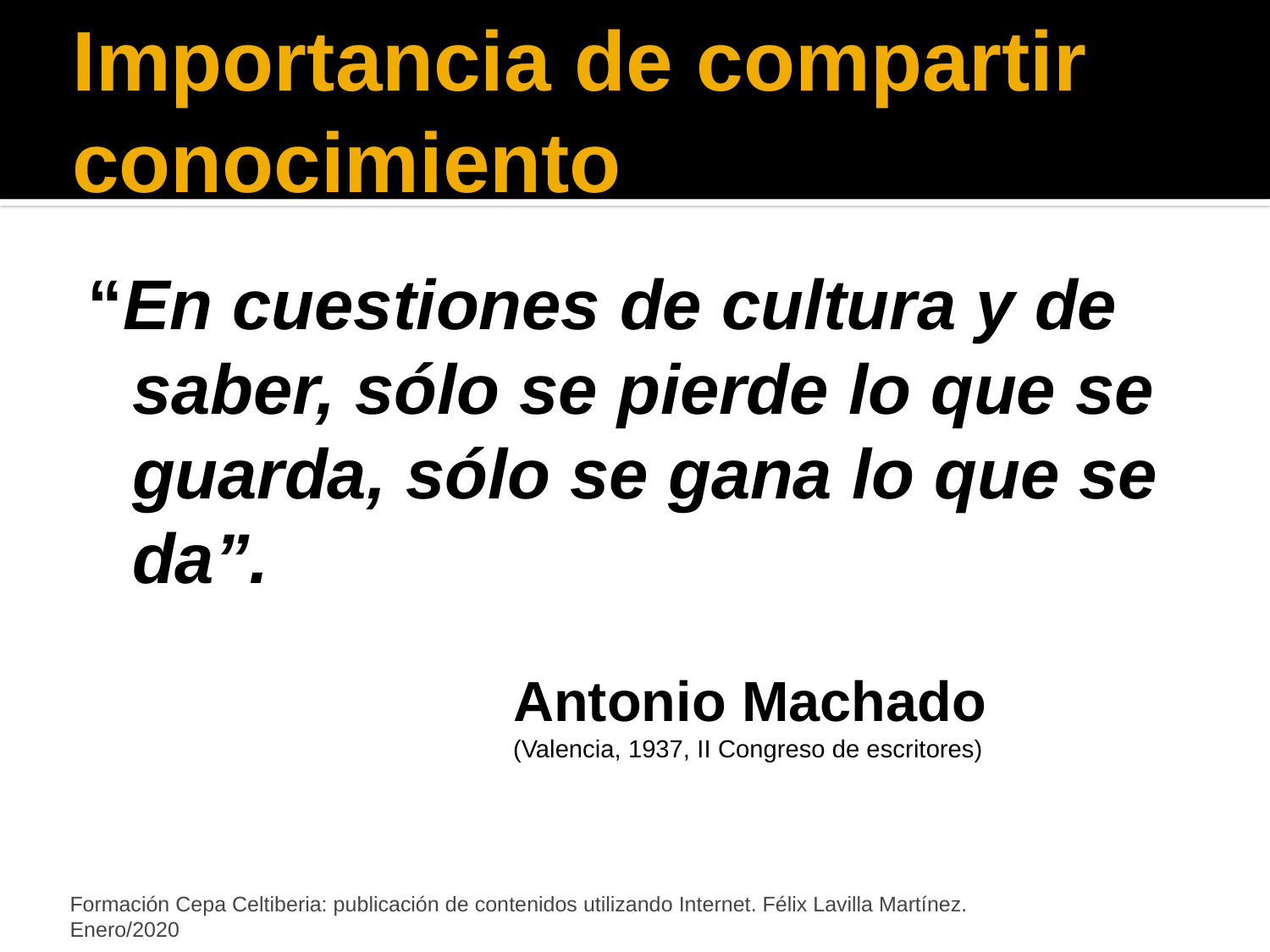

# Importancia de compartir conocimiento
“En cuestiones de cultura y de saber, sólo se pierde lo que se guarda, sólo se gana lo que se da”.

				Antonio Machado
				(Valencia, 1937, II Congreso de escritores)
Formación Cepa Celtiberia: publicación de contenidos utilizando Internet. Félix Lavilla Martínez. Enero/2020